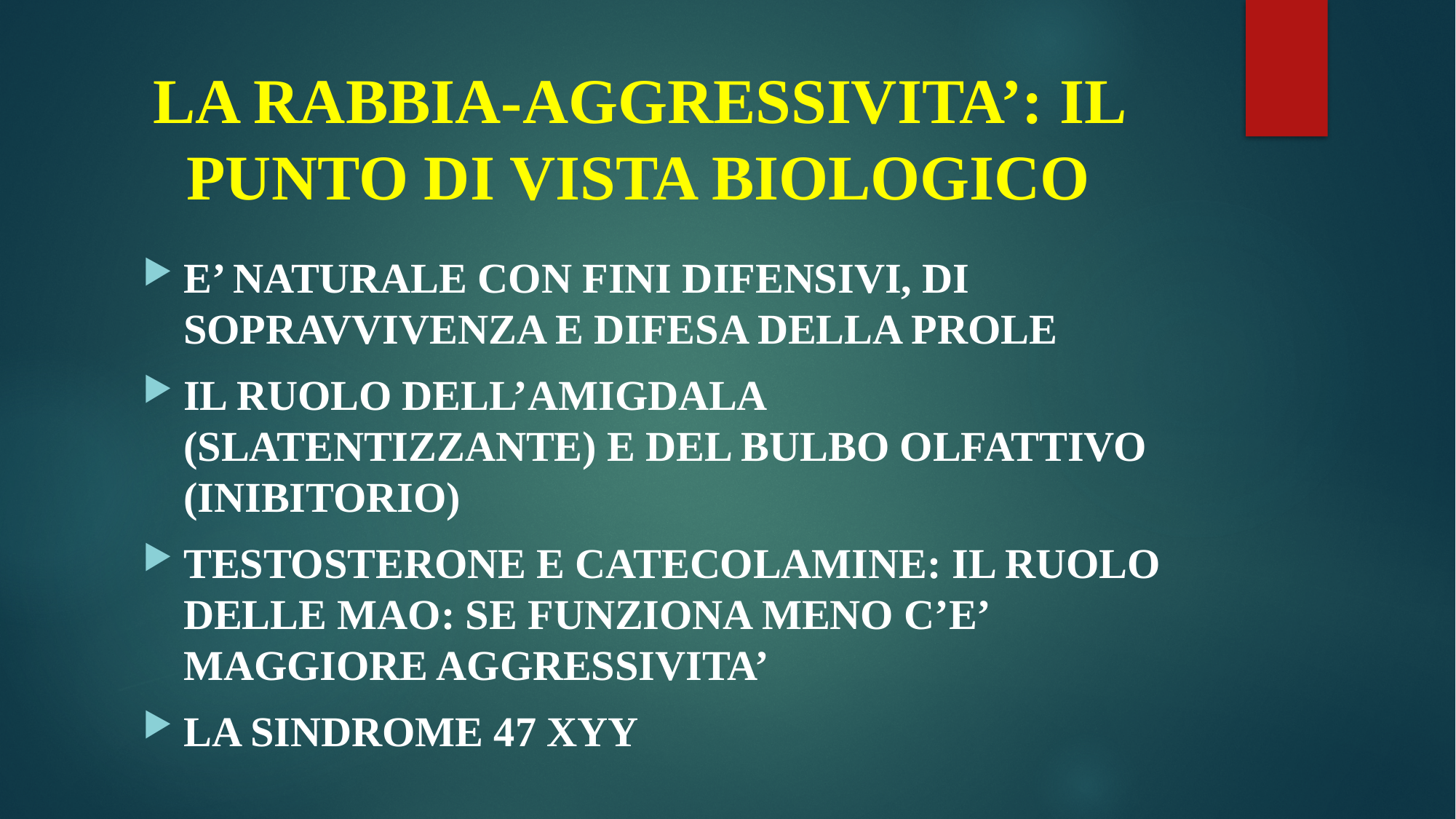

# LA RABBIA-AGGRESSIVITA’: IL PUNTO DI VISTA BIOLOGICO
E’ NATURALE CON FINI DIFENSIVI, DI SOPRAVVIVENZA E DIFESA DELLA PROLE
IL RUOLO DELL’AMIGDALA (SLATENTIZZANTE) E DEL BULBO OLFATTIVO (INIBITORIO)
TESTOSTERONE E CATECOLAMINE: IL RUOLO DELLE MAO: SE FUNZIONA MENO C’E’ MAGGIORE AGGRESSIVITA’
LA SINDROME 47 XYY